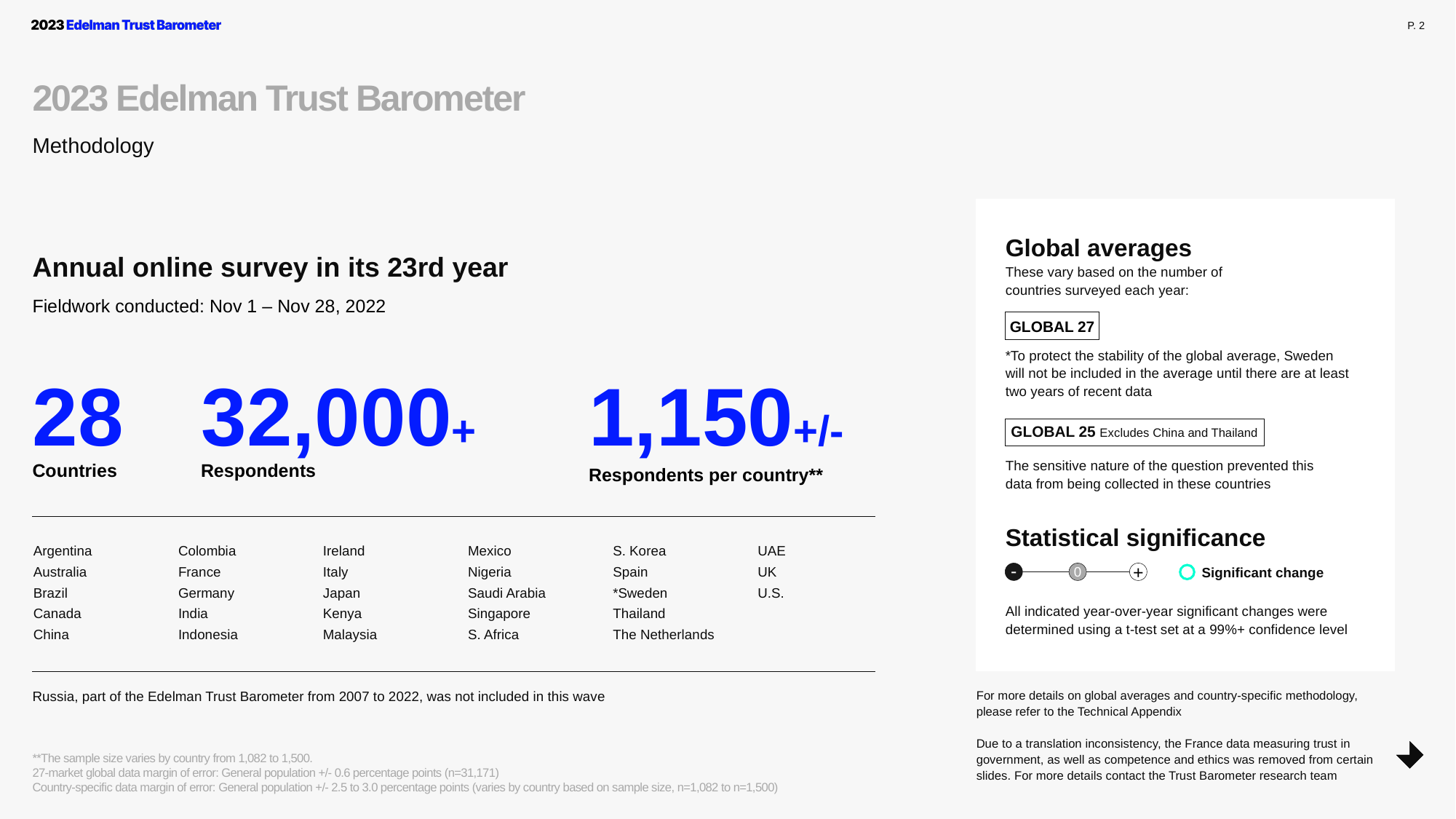

2023 Edelman Trust Barometer
Methodology

Global averages
These vary based on the number of
countries surveyed each year:
*To protect the stability of the global average, Sweden will not be included in the average until there are at least two years of recent data

The sensitive nature of the question prevented this
data from being collected in these countries
Statistical significance
All indicated year-over-year significant changes were determined using a t-test set at a 99%+ confidence level
Annual online survey in its 23rd year
Fieldwork conducted: Nov 1 – Nov 28, 2022

GLOBAL 27
28
32,000+
1,150+/-
GLOBAL 25 Excludes China and Thailand
Countries
Respondents
Respondents per country**
Argentina
Australia
Brazil
Canada
China

Colombia
France
Germany
India
Indonesia

Ireland
Italy
Japan
Kenya
Malaysia

Mexico
Nigeria
Saudi Arabia
Singapore
S. Africa

S. Korea
Spain
*Sweden
Thailand
The Netherlands

UAE
UK
U.S.

+
-
0
Significant change

Russia, part of the Edelman Trust Barometer from 2007 to 2022, was not included in this wave
For more details on global averages and country-specific methodology, please refer to the Technical Appendix

Due to a translation inconsistency, the France data measuring trust in government, as well as competence and ethics was removed from certain slides. For more details contact the Trust Barometer research team

**The sample size varies by country from 1,082 to 1,500.
27-market global data margin of error: General population +/- 0.6 percentage points (n=31,171)
Country-specific data margin of error: General population +/- 2.5 to 3.0 percentage points (varies by country based on sample size, n=1,082 to n=1,500)